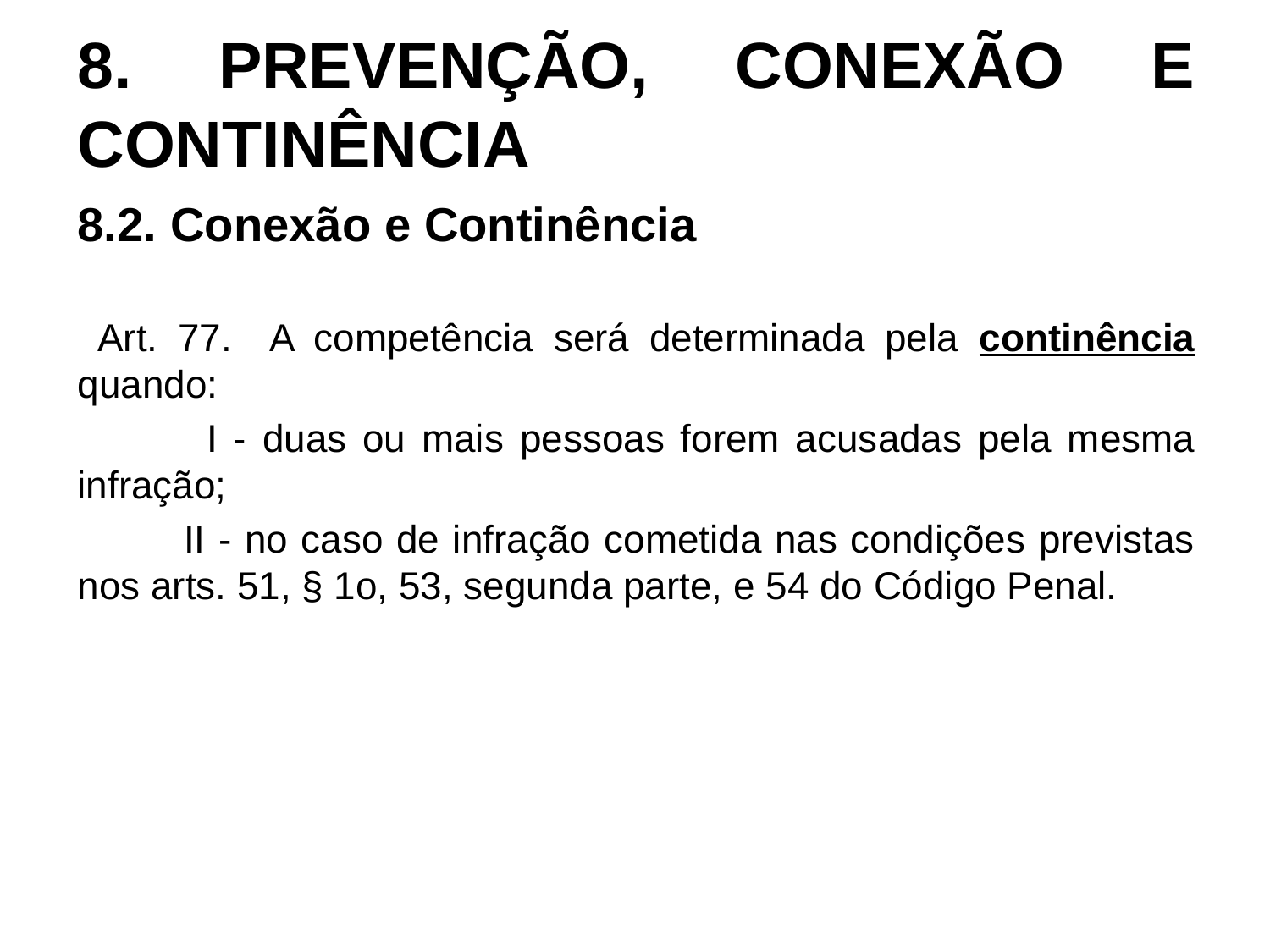

# 8. PREVENÇÃO, CONEXÃO E CONTINÊNCIA
8.2. Conexão e Continência

 Art. 77.  A competência será determinada pela continência quando:
        I - duas ou mais pessoas forem acusadas pela mesma infração;
        II - no caso de infração cometida nas condições previstas nos arts. 51, § 1o, 53, segunda parte, e 54 do Código Penal.